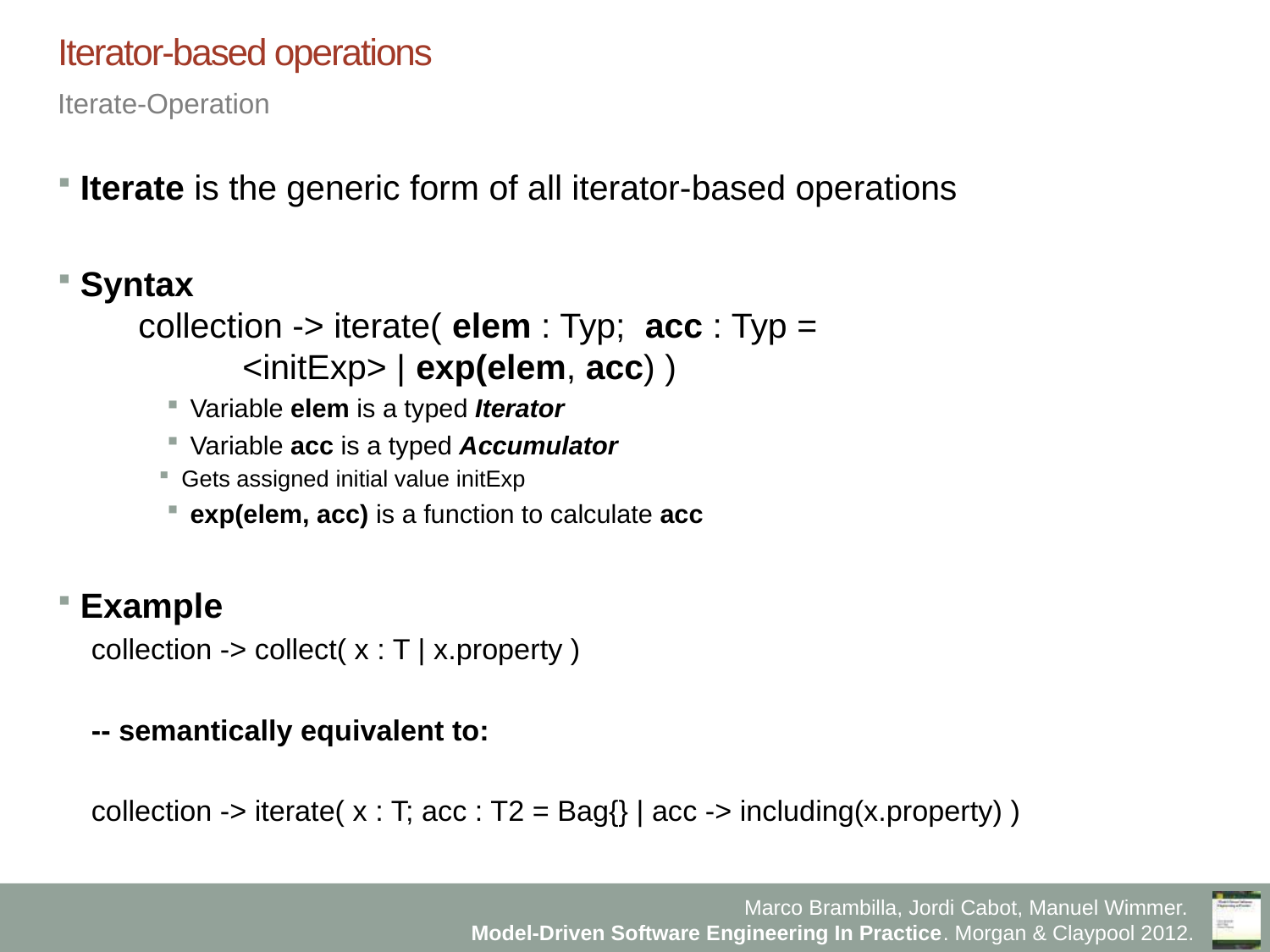

# Iterator-based operations
Iterate-Operation
Iterate is the generic form of all iterator-based operations

Syntax
      collection -> iterate( elem : Typ;  acc : Typ =
	      <initExp> | exp(elem, acc) )
Variable elem is a typed Iterator
Variable acc is a typed Accumulator
Gets assigned initial value initExp
exp(elem, acc) is a function to calculate acc

Example
collection -> collect( x : T | x.property )

-- semantically equivalent to:

collection -> iterate( x : T; acc : T2 = Bag{} | acc -> including(x.property) )